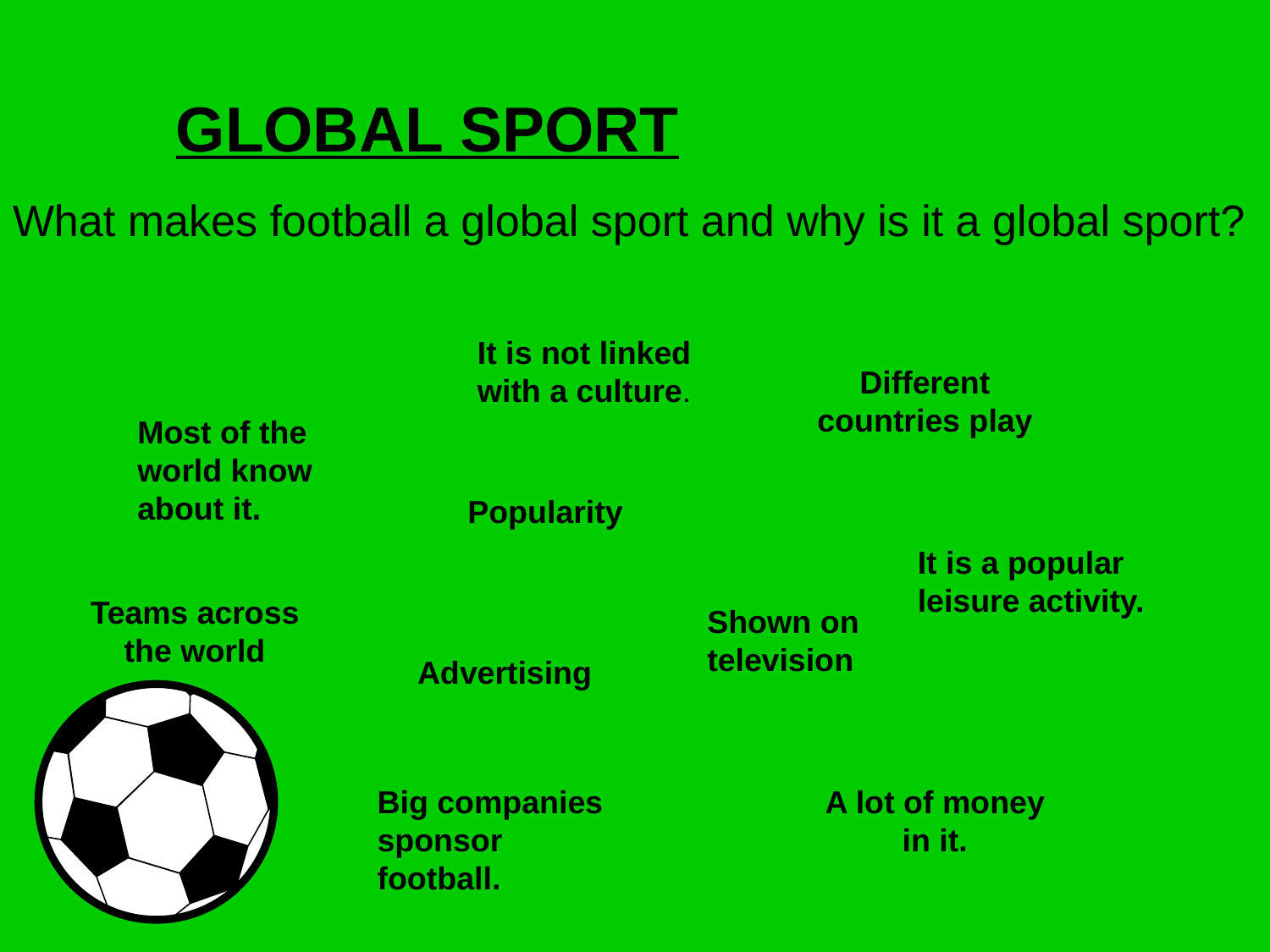

GLOBAL SPORT
What makes football a global sport and why is it a global sport?

It is not linked
with a culture.
Different countries play
Most of the world know about it.
Popularity
It is a popular leisure activity.
Teams across the world
Shown on television
Advertising
Big companies sponsor football.
A lot of money in it.